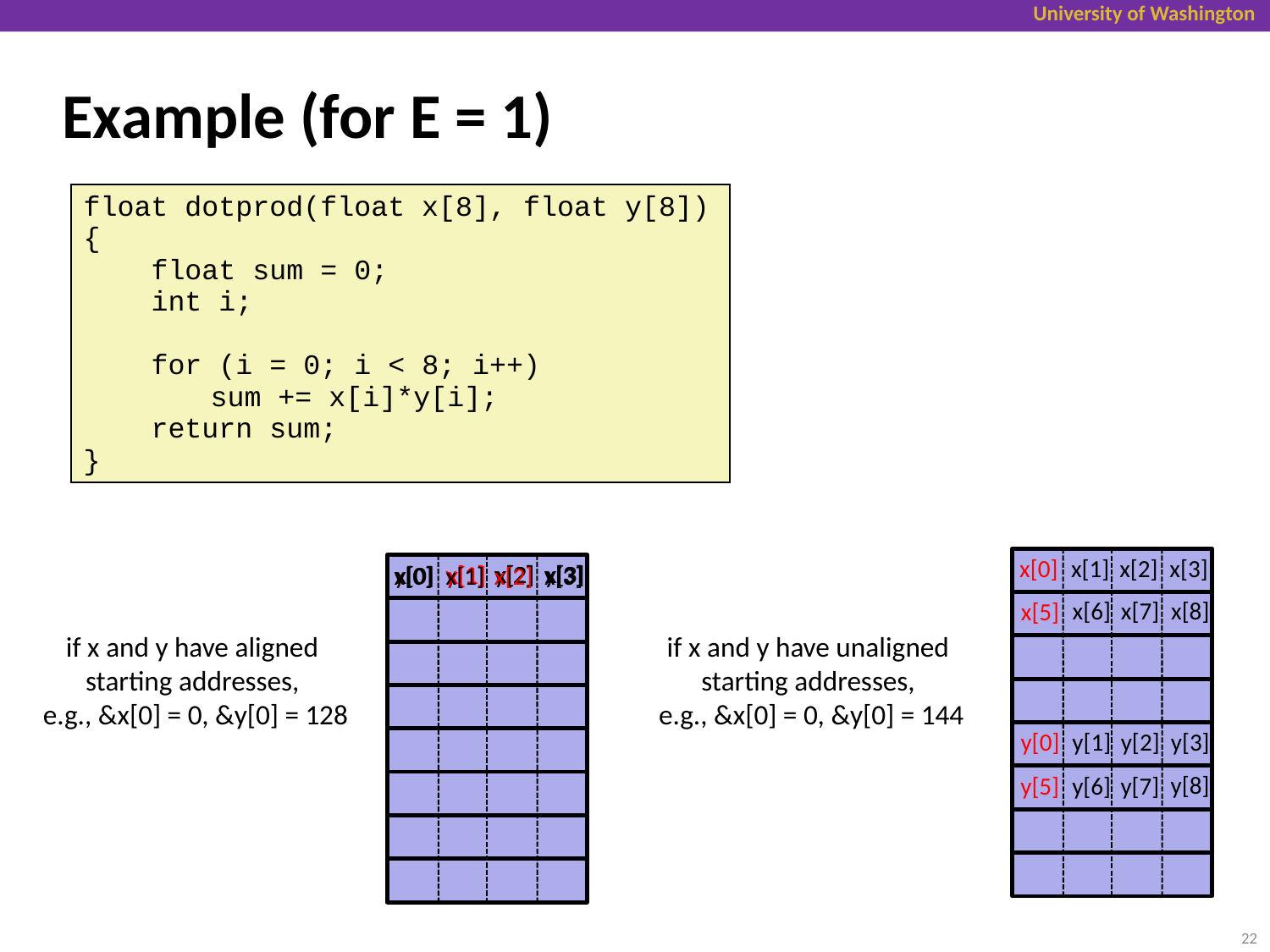

# Example (for E = 1)
float dotprod(float x[8], float y[8])
{
    float sum = 0;
    int i;

    for (i = 0; i < 8; i++)
	sum += x[i]*y[i];
    return sum;
}
x[3]
x[2]
x[1]
x[0]

y[3]
y[2]
y[1]
y[0]
x[3]
x[2]
x[1]
x[0]
y[3]
y[2]
y[1]
y[0]
x[3]
x[2]
x[1]
x[0]
x[3]
x[2]
x[1]
x[0]

x[8]
x[7]
x[6]
x[5]
if x and y have aligned
starting addresses,
e.g., &x[0] = 0, &y[0] = 128
if x and y have unaligned
starting addresses,
e.g., &x[0] = 0, &y[0] = 144
y[3]
y[2]
y[1]
y[0]
y[8]
y[7]
y[6]
y[5]
22